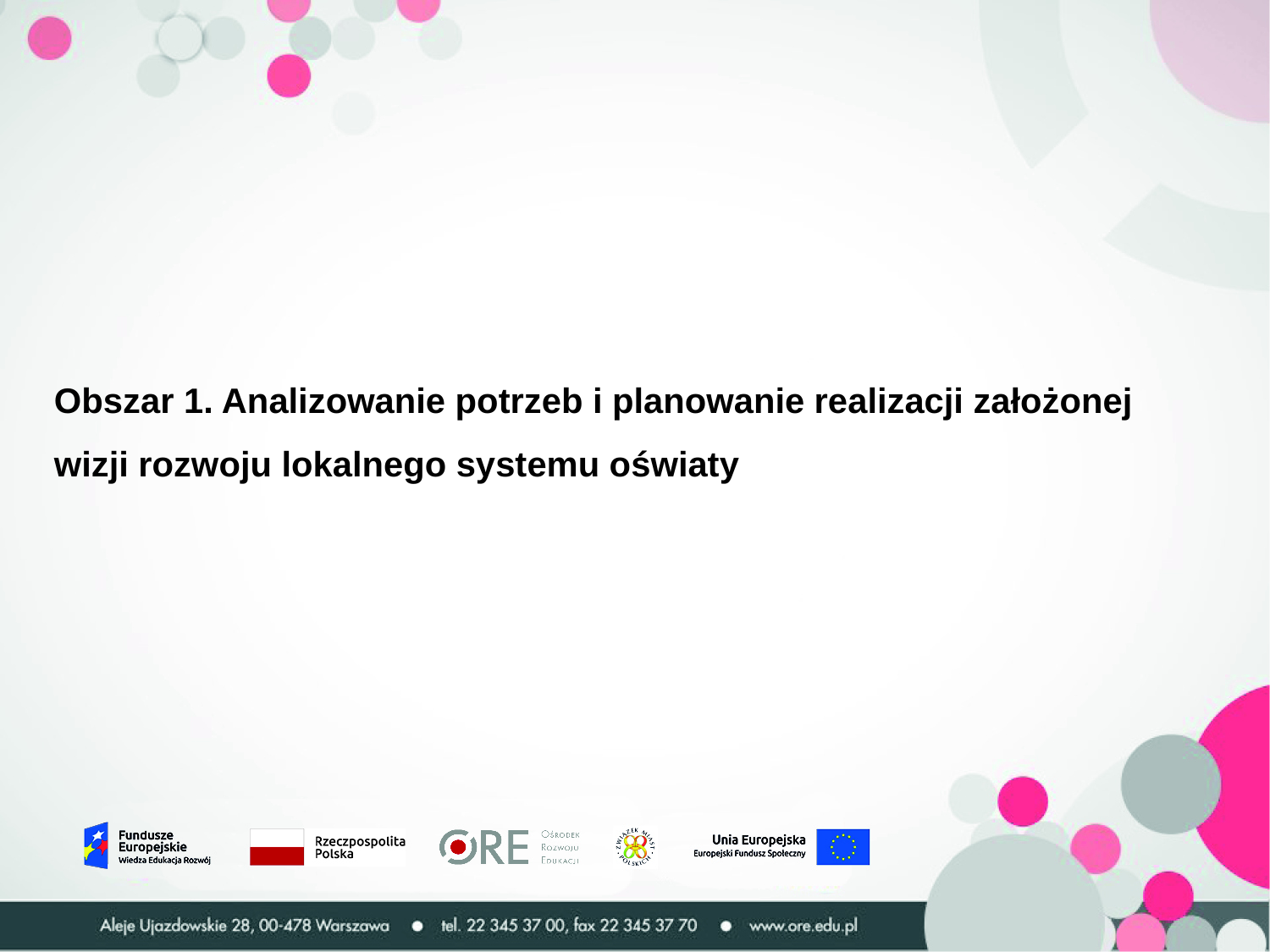

Obszar 1. Analizowanie potrzeb i planowanie realizacji założonej wizji rozwoju lokalnego systemu oświaty